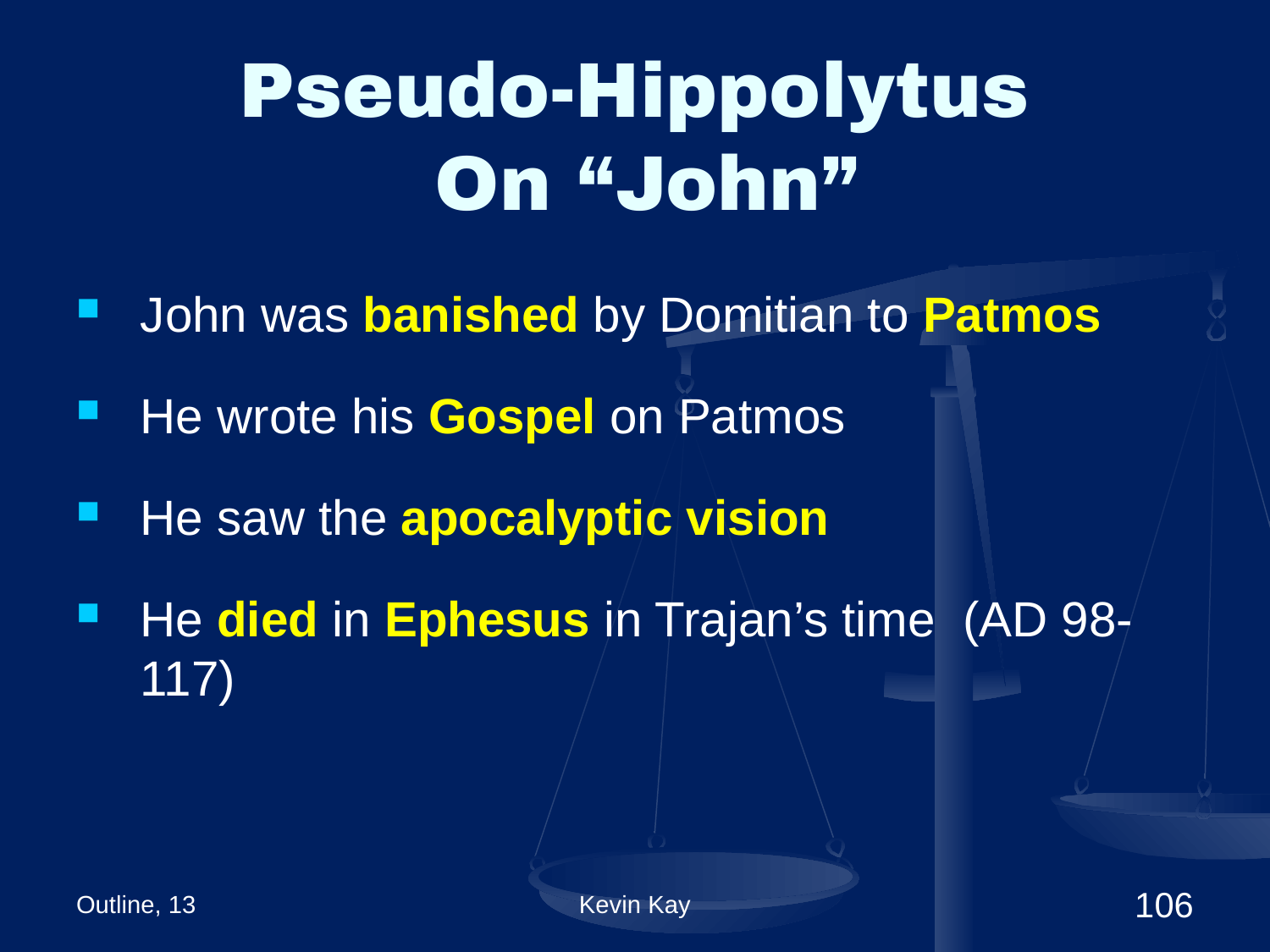

# Pseudo-Hippolytus On “John”
John was banished by Domitian to Patmos
He wrote his Gospel on Patmos
He saw the apocalyptic vision
He died in Ephesus in Trajan’s time  (AD 98-117)
Outline, 13
Kevin Kay
106